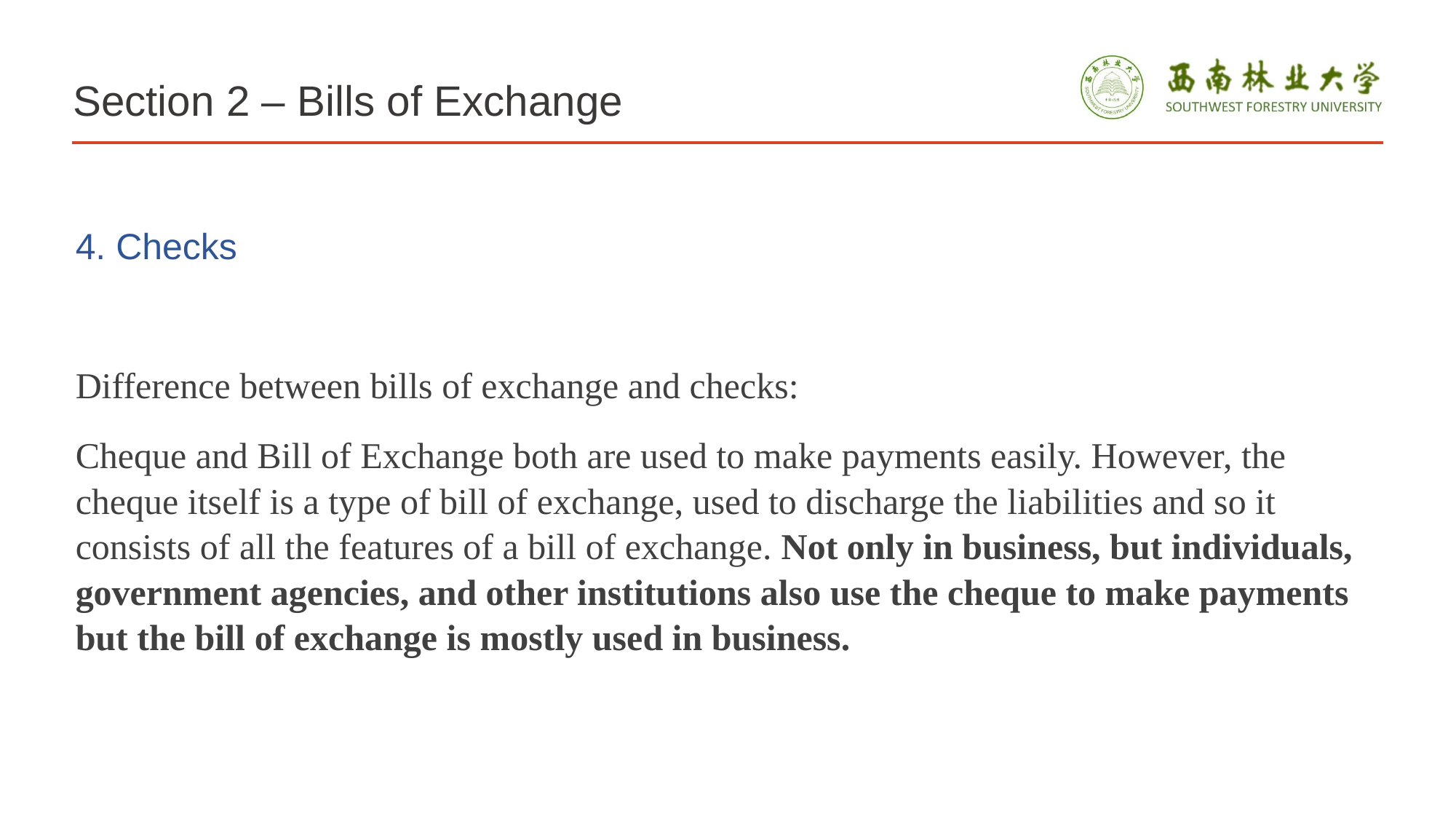

# Section 2 – Bills of Exchange

4. Checks

Difference between bills of exchange and checks:
Cheque and Bill of Exchange both are used to make payments easily. However, the cheque itself is a type of bill of exchange, used to discharge the liabilities and so it consists of all the features of a bill of exchange. Not only in business, but individuals, government agencies, and other institutions also use the cheque to make payments but the bill of exchange is mostly used in business.